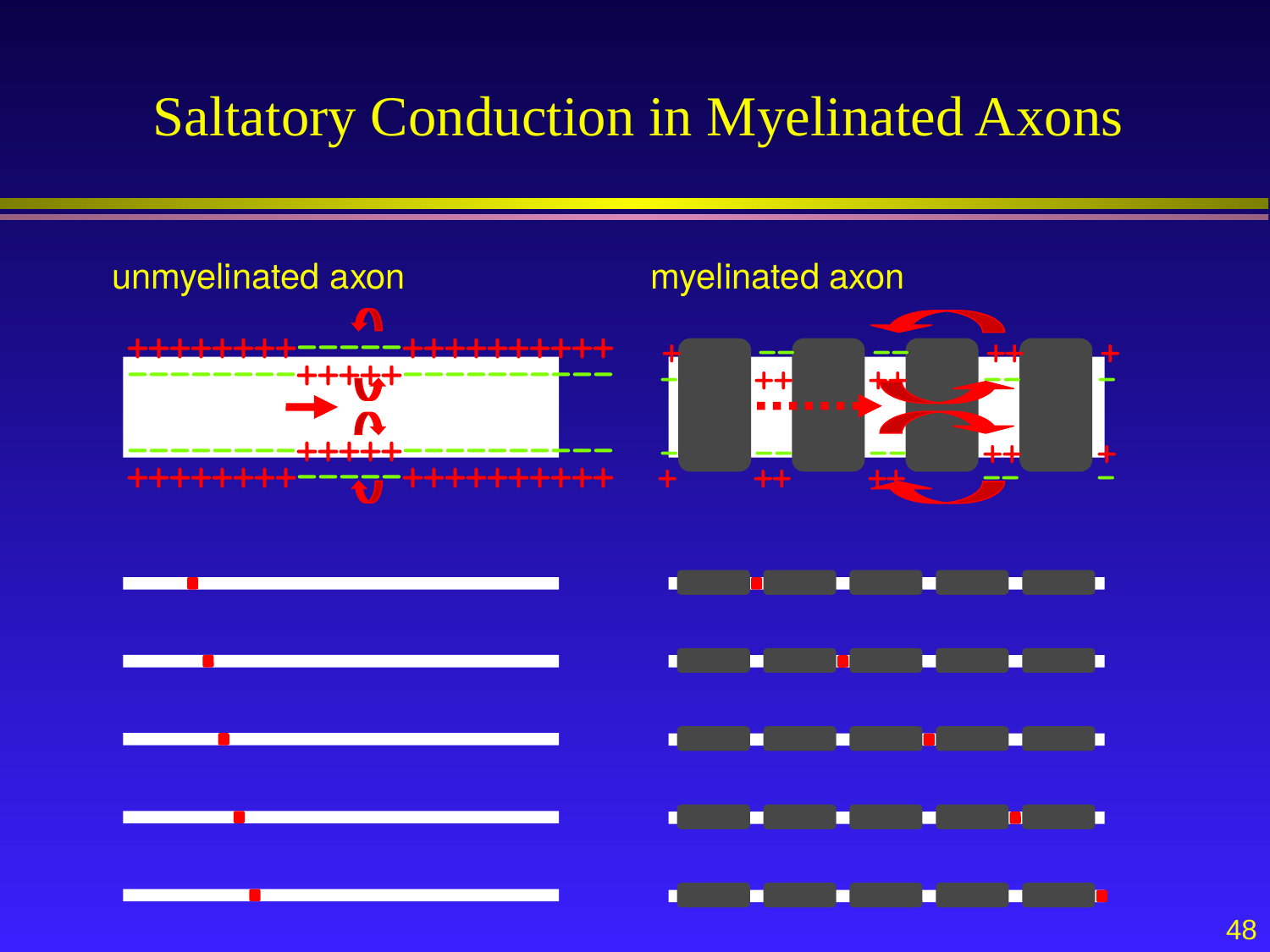

# Saltatory Conduction in Myelinated Axons
unmyelinated axon
myelinated axon

+    --    --    ++    +

-    ++    ++    --    -

-    --    --    ++    +
+    ++    ++    --    -

++++++++-----++++++++++
--------+++++----------

--------+++++----------
++++++++-----++++++++++

48